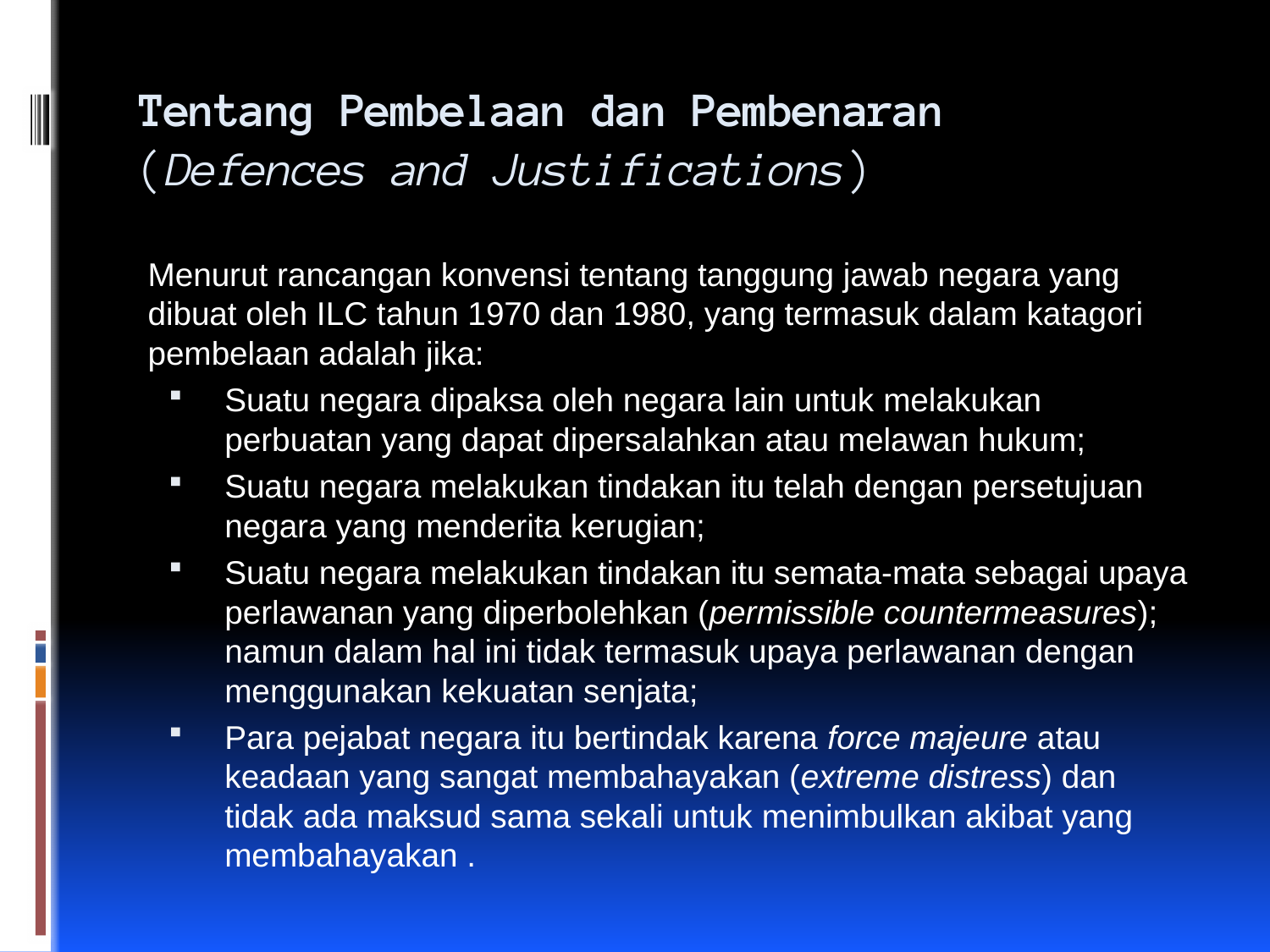

# Tentang Pembelaan dan Pembenaran (Defences and Justifications)
Menurut rancangan konvensi tentang tanggung jawab negara yang dibuat oleh ILC tahun 1970 dan 1980, yang termasuk dalam katagori pembelaan adalah jika:
Suatu negara dipaksa oleh negara lain untuk melakukan perbuatan yang dapat dipersalahkan atau melawan hukum;
Suatu negara melakukan tindakan itu telah dengan persetujuan negara yang menderita kerugian;
Suatu negara melakukan tindakan itu semata-mata sebagai upaya perlawanan yang diperbolehkan (permissible countermeasures); namun dalam hal ini tidak termasuk upaya perlawanan dengan menggunakan kekuatan senjata;
Para pejabat negara itu bertindak karena force majeure atau keadaan yang sangat membahayakan (extreme distress) dan tidak ada maksud sama sekali untuk menimbulkan akibat yang membahayakan .